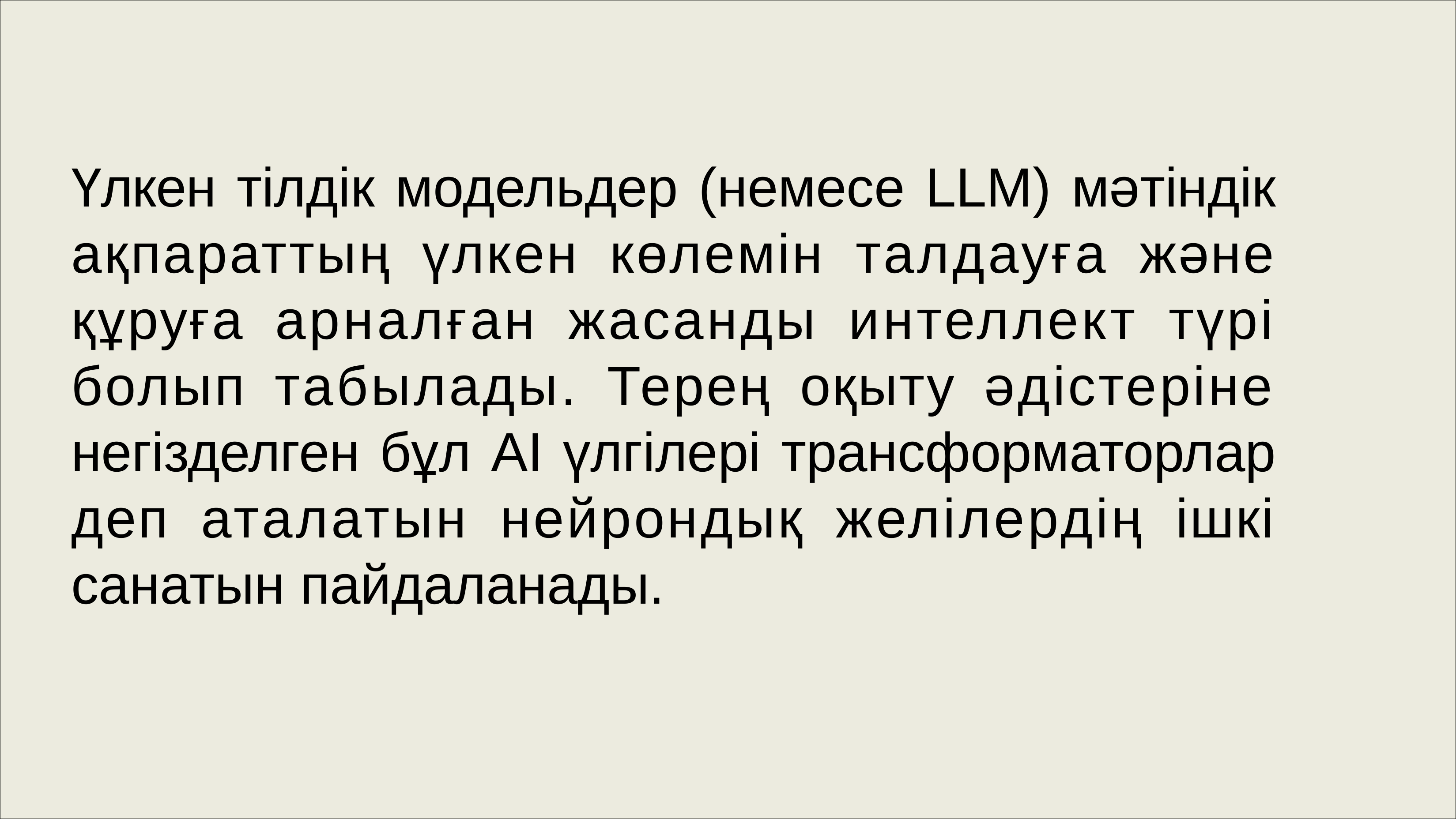

Үлкен тілдік модельдер (немесе LLM) мәтіндік ақпараттың үлкен көлемін талдауға және құруға арналған жасанды интеллект түрі болып табылады. Терең оқыту әдістеріне негізделген бұл AI үлгілері трансформаторлар деп аталатын нейрондық желілердің ішкі санатын пайдаланады.